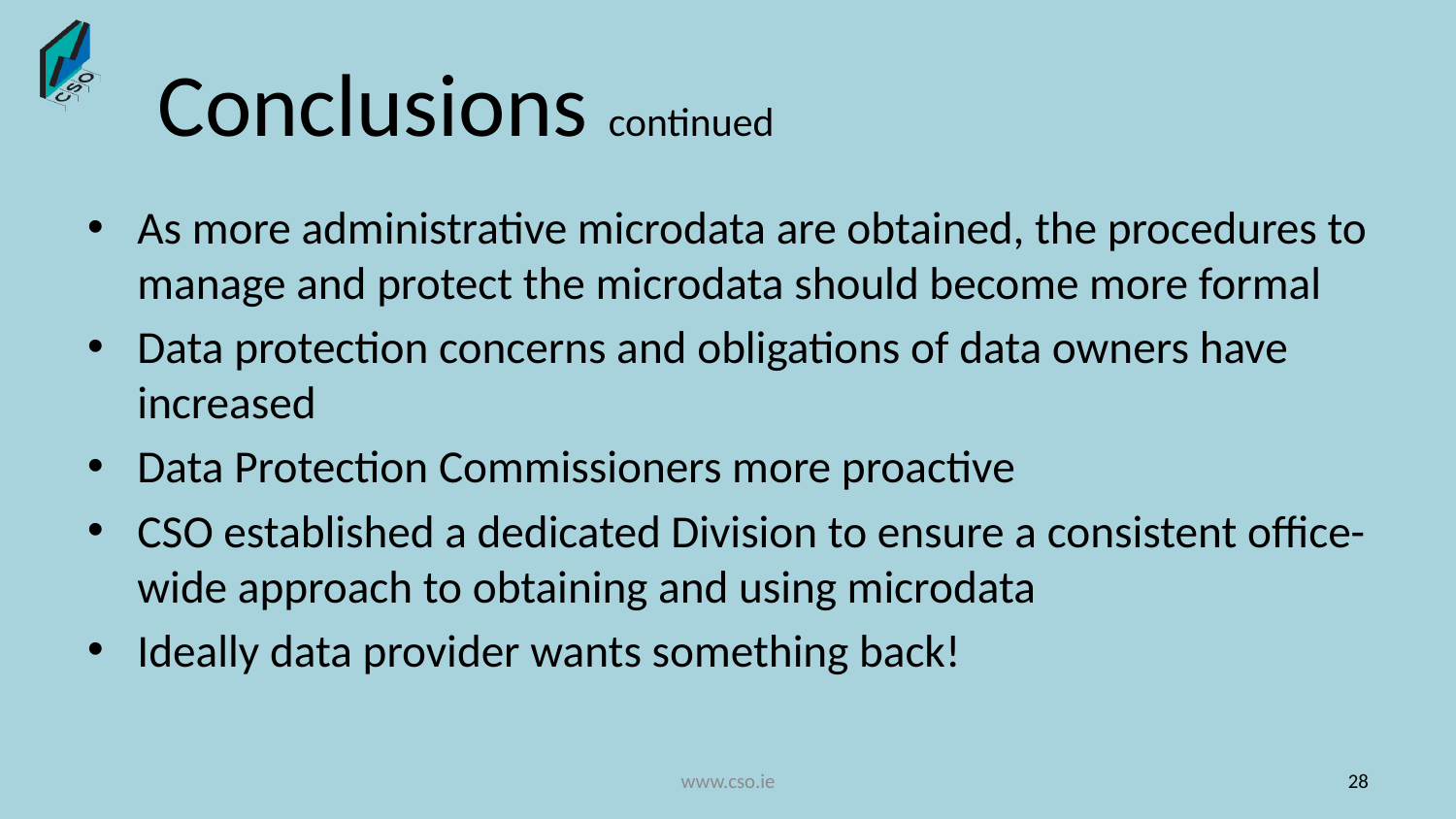

# Conclusions continued
As more administrative microdata are obtained, the procedures to manage and protect the microdata should become more formal
Data protection concerns and obligations of data owners have increased
Data Protection Commissioners more proactive
CSO established a dedicated Division to ensure a consistent office-wide approach to obtaining and using microdata
Ideally data provider wants something back!
www.cso.ie
28